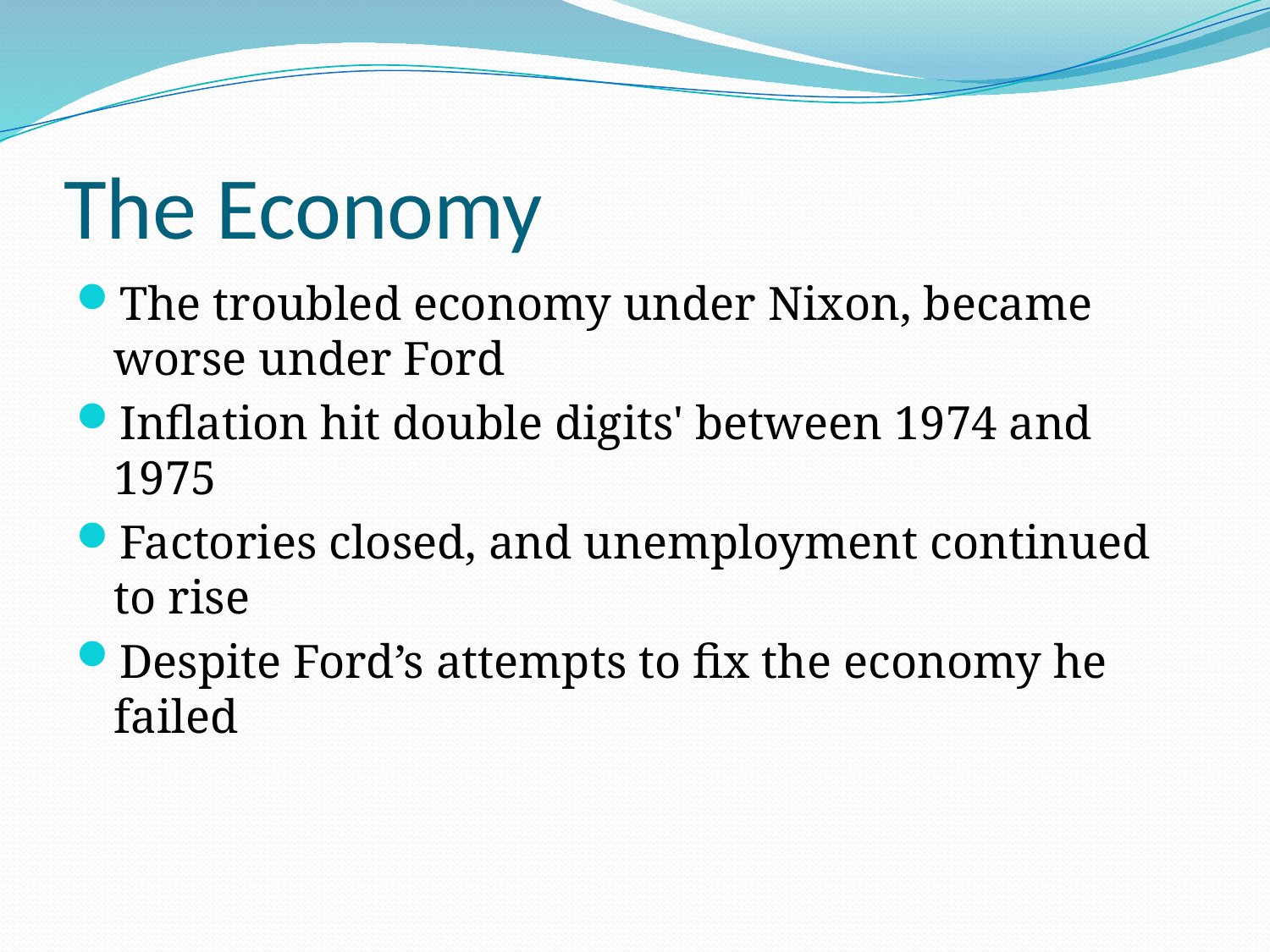

# The Economy
The troubled economy under Nixon, became worse under Ford
Inflation hit double digits' between 1974 and 1975
Factories closed, and unemployment continued to rise
Despite Ford’s attempts to fix the economy he failed